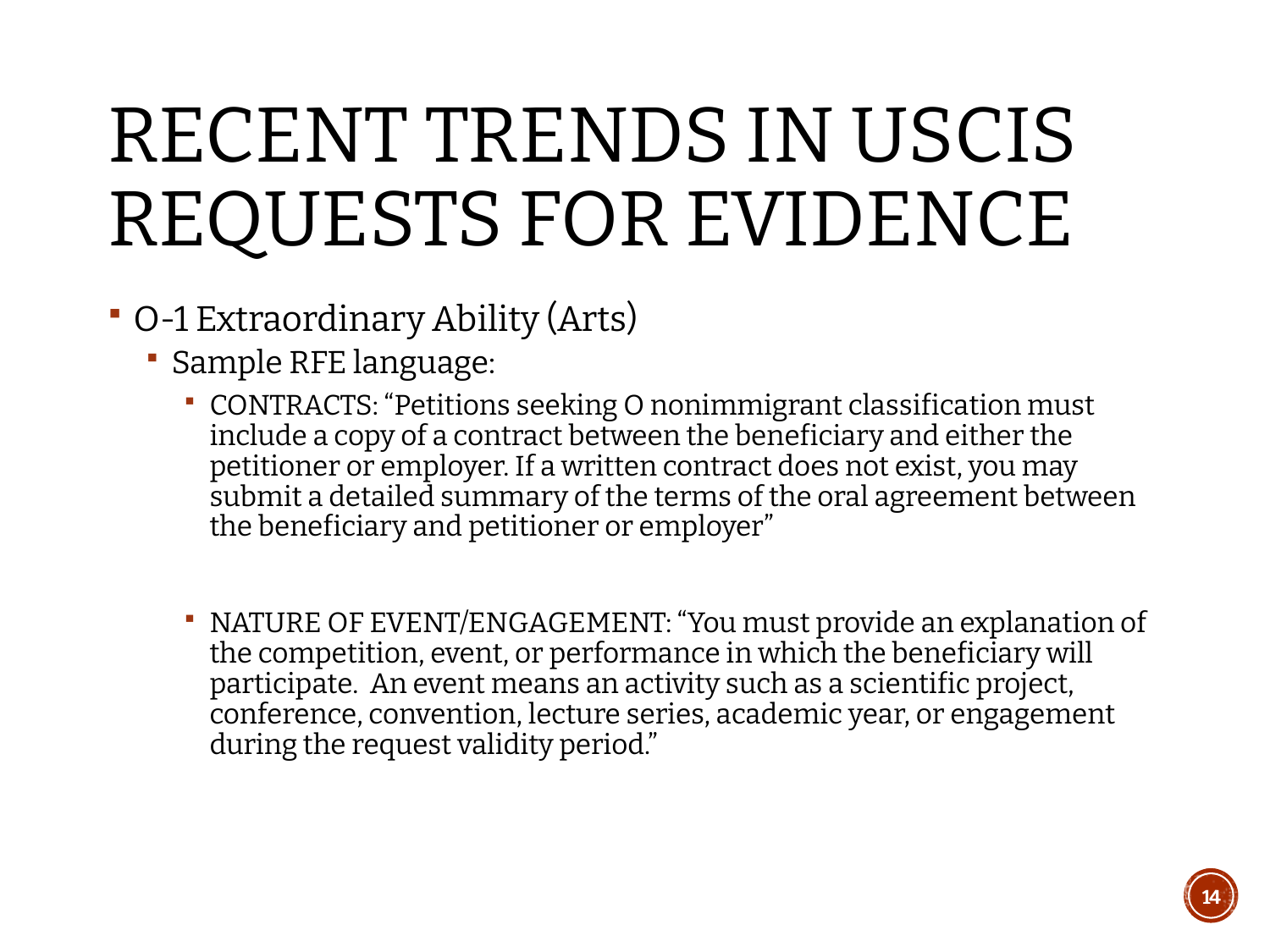

# Recent Trends in USCIS Requests for Evidence
O-1 Extraordinary Ability (Arts)
Sample RFE language:
CONTRACTS: “Petitions seeking O nonimmigrant classification must include a copy of a contract between the beneficiary and either the petitioner or employer. If a written contract does not exist, you may submit a detailed summary of the terms of the oral agreement between the beneficiary and petitioner or employer”

NATURE OF EVENT/ENGAGEMENT: “You must provide an explanation of the competition, event, or performance in which the beneficiary will participate.  An event means an activity such as a scientific project, conference, convention, lecture series, academic year, or engagement during the request validity period.”

14